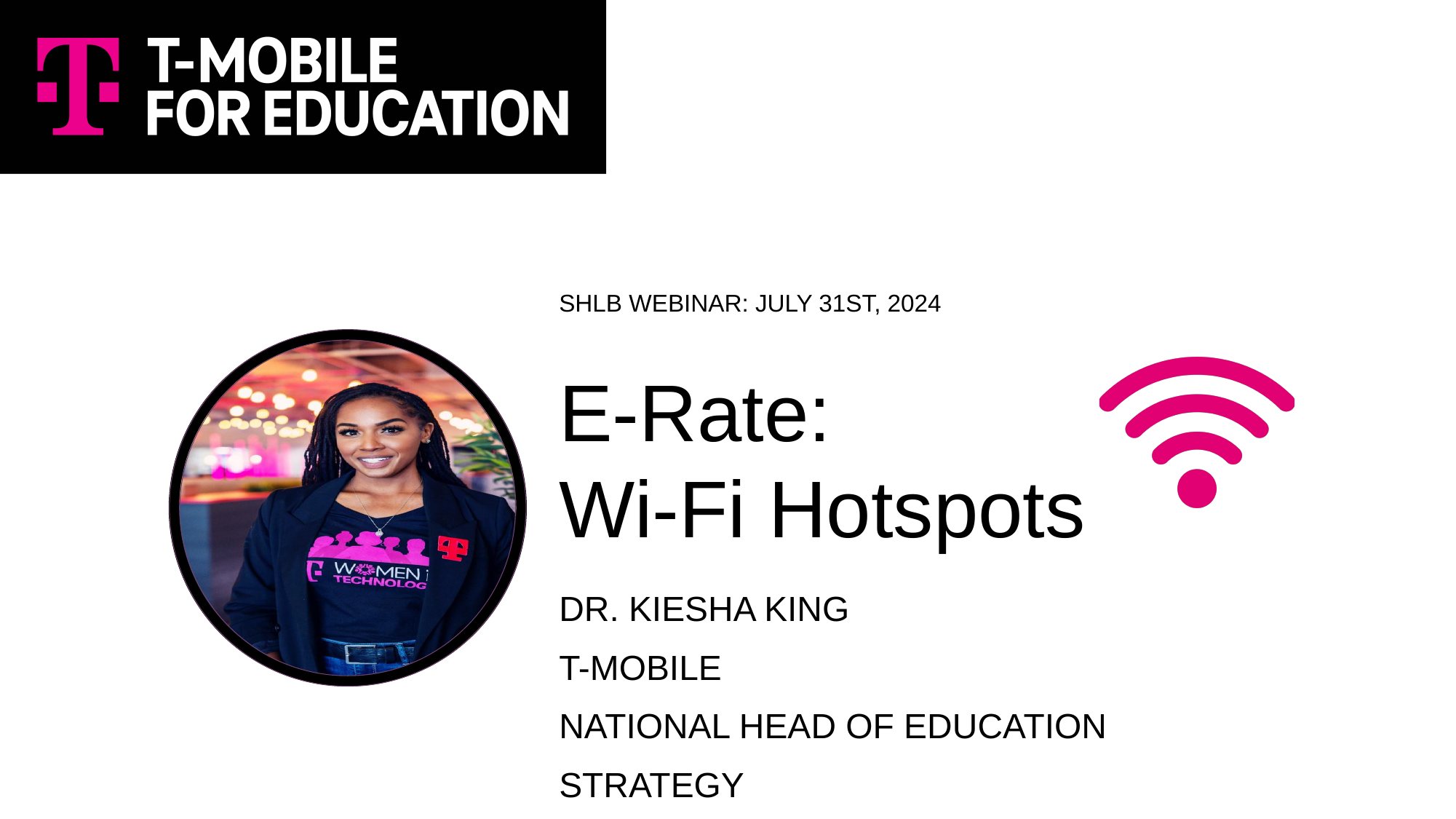

SHLB WEBINAR: JULY 31ST, 2024
E-Rate:
Wi-Fi Hotspots
DR. KIESHA KING
T-MOBILE
NATIONAL HEAD OF EDUCATION STRATEGY